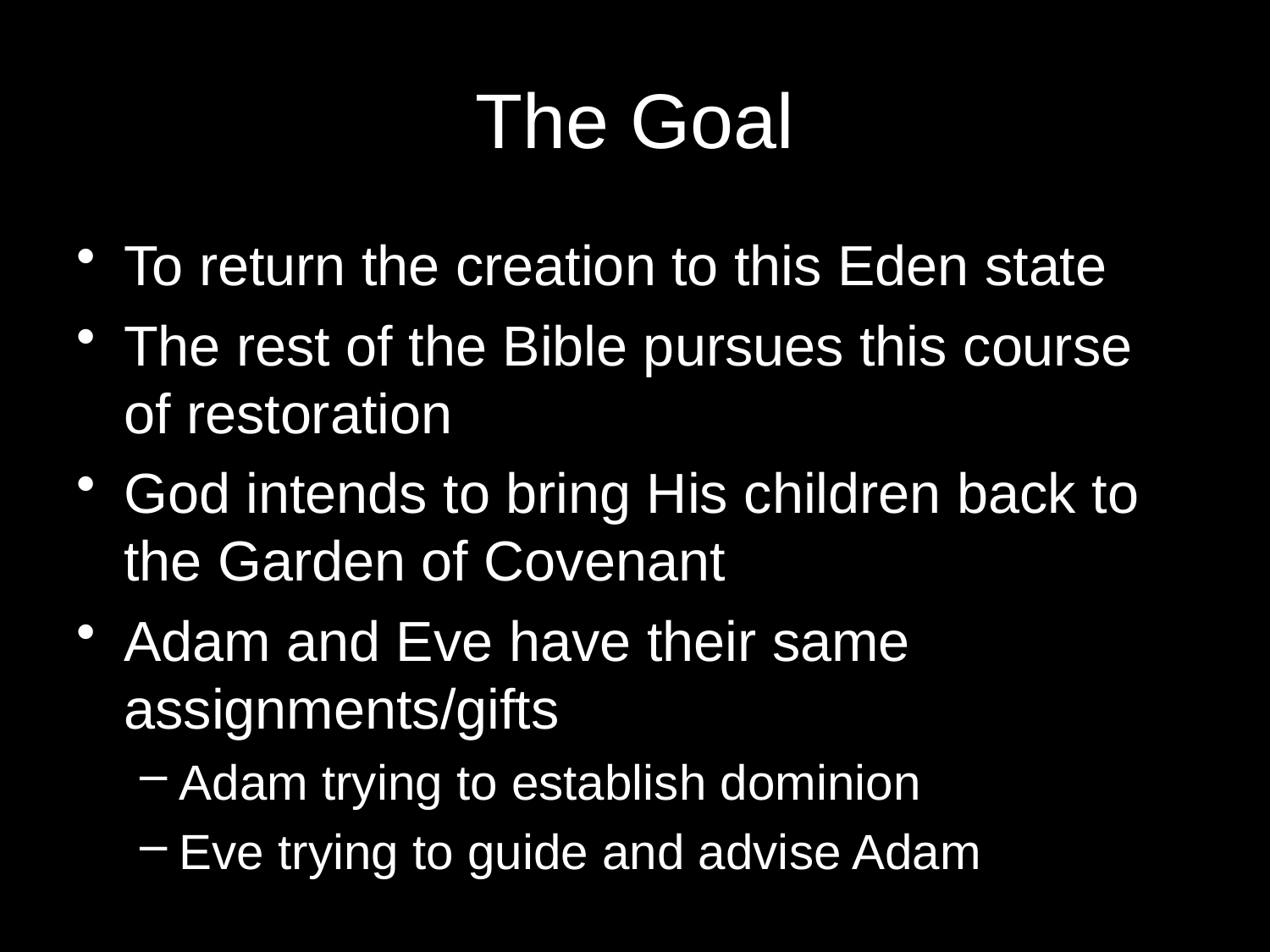

# The Goal
To return the creation to this Eden state
The rest of the Bible pursues this course of restoration
God intends to bring His children back to the Garden of Covenant
Adam and Eve have their same assignments/gifts
Adam trying to establish dominion
Eve trying to guide and advise Adam
27